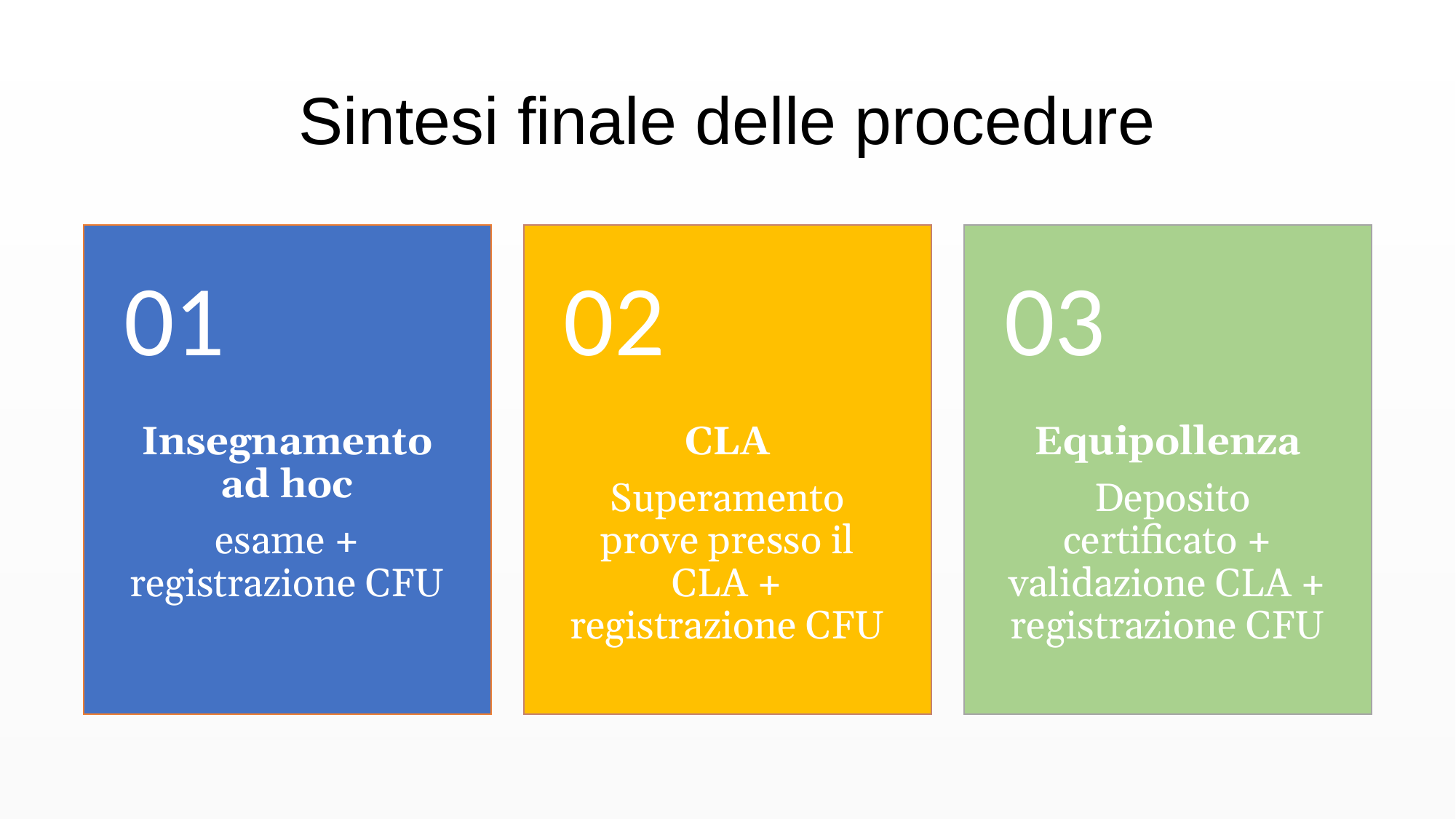

# Sintesi finale delle procedure
Insegnamento ad hoc
esame + registrazione CFU

01
CLA
Superamento prove presso il CLA + registrazione CFU
02
Equipollenza
 Deposito certificato + validazione CLA + registrazione CFU
03